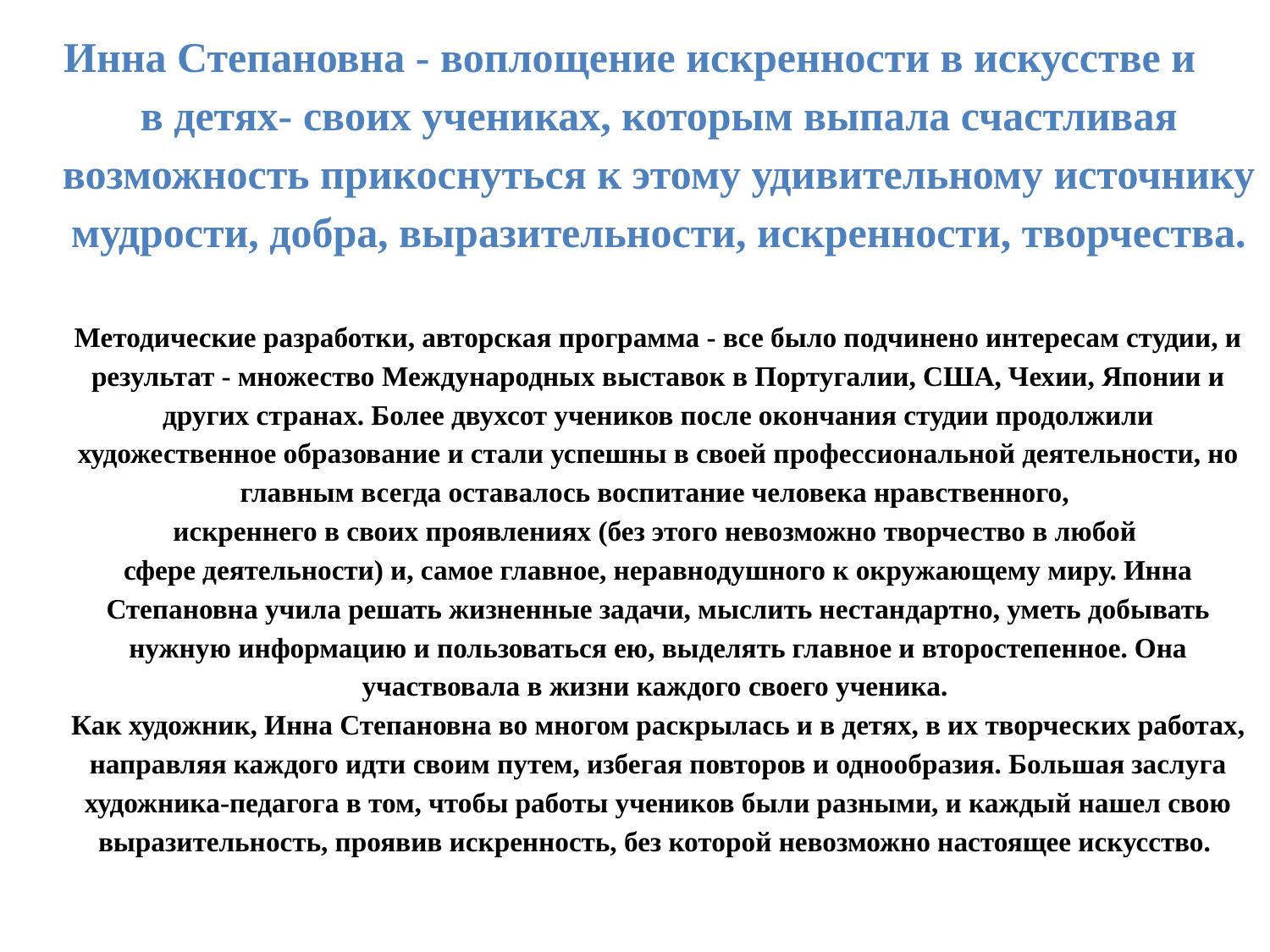

# Инна Степановна - воплощение искренности в искусстве и в детях- своих учениках, которым выпала счастливая возможность прикоснуться к этому удивительному источнику мудрости, добра, выразительности, искренности, творчества.   Методические разработки, авторская программа - все было подчинено интересам студии, и результат - множество Международных выставок в Португалии, США, Чехии, Японии и других странах. Более двухсот учеников после окончания студии продолжили художественное образование и стали успешны в своей профессиональной деятельности, но главным всегда оставалось воспитание человека нравственного, искреннего в своих проявлениях (без этого невозможно творчество в любой сфере деятельности) и, самое главное, неравнодушного к окружающему миру. Инна Степановна учила решать жизненные задачи, мыслить нестандартно, уметь добывать нужную информацию и пользоваться ею, выделять главное и второстепенное. Она участвовала в жизни каждого своего ученика. Как художник, Инна Степановна во многом раскрылась и в детях, в их творческих работах, направляя каждого идти своим путем, избегая повторов и однообразия. Большая заслуга художника-педагога в том, чтобы работы учеников были разными, и каждый нашел свою выразительность, проявив искренность, без которой невозможно настоящее искусство.